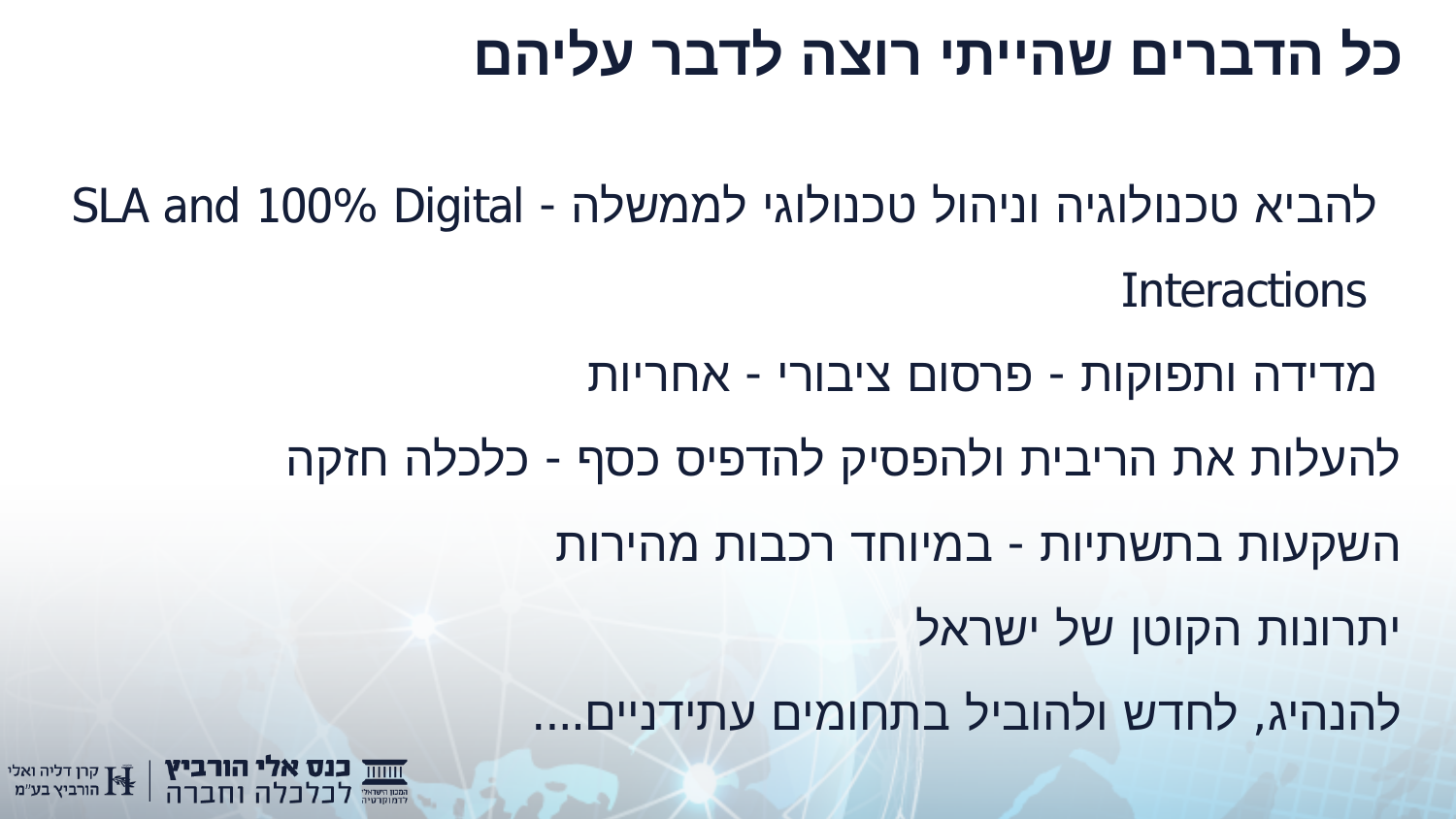

# כל הדברים שהייתי רוצה לדבר עליהם
להביא טכנולוגיה וניהול טכנולוגי לממשלה - SLA and 100% Digital Interactions
מדידה ותפוקות - פרסום ציבורי - אחריות
להעלות את הריבית ולהפסיק להדפיס כסף - כלכלה חזקה
השקעות בתשתיות - במיוחד רכבות מהירות
יתרונות הקוטן של ישראל
להנהיג, לחדש ולהוביל בתחומים עתידניים….